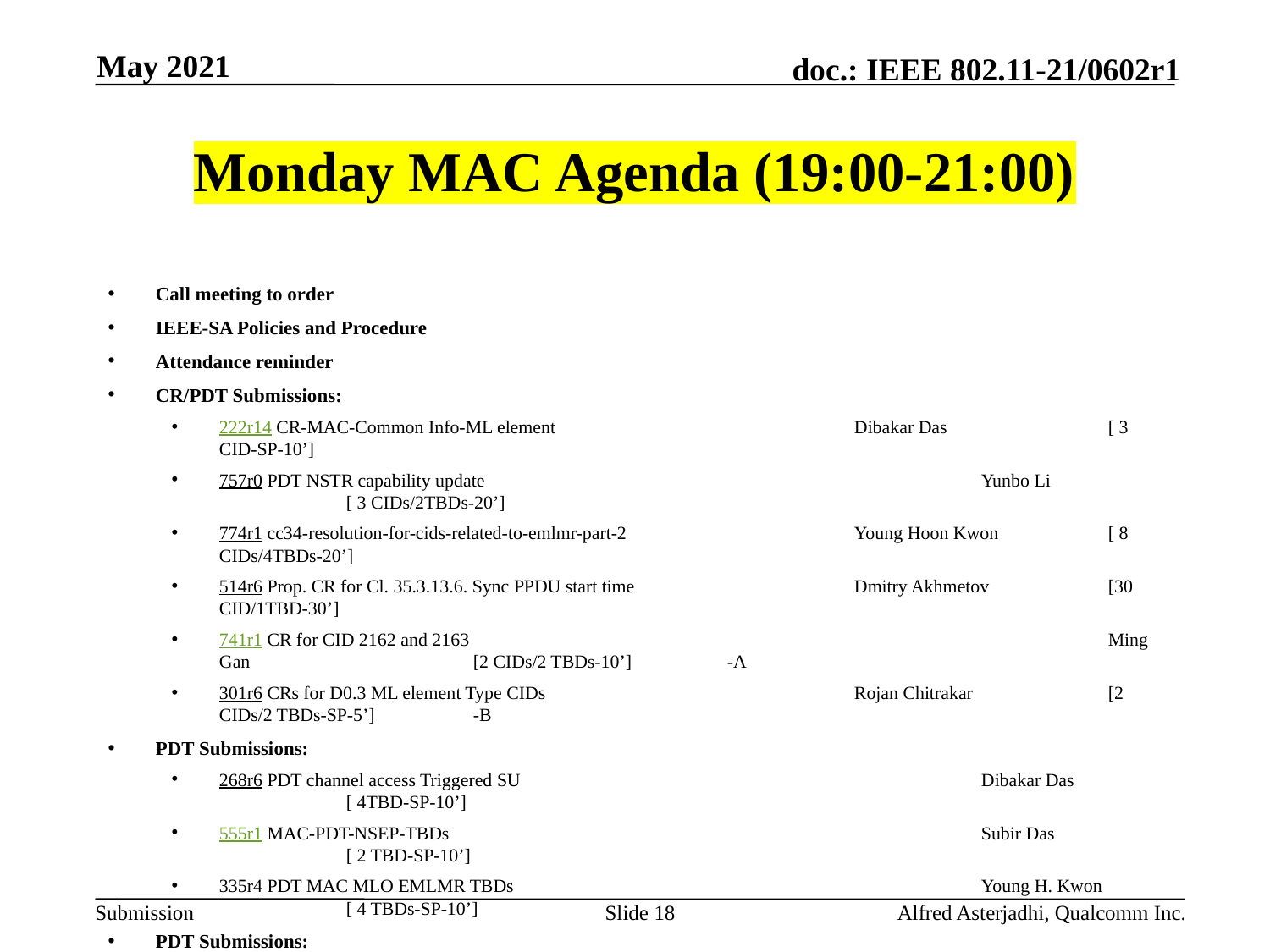

May 2021
# Monday MAC Agenda (19:00-21:00)
Call meeting to order
IEEE-SA Policies and Procedure
Attendance reminder
CR/PDT Submissions:
222r14 CR-MAC-Common Info-ML element	 		Dibakar Das              	[ 3 CID-SP-10’]
757r0 PDT NSTR capability update				Yunbo Li	    	[ 3 CIDs/2TBDs-20’]
774r1 cc34-resolution-for-cids-related-to-emlmr-part-2 		Young Hoon Kwon 	[ 8 CIDs/4TBDs-20’]
514r6 Prop. CR for Cl. 35.3.13.6. Sync PPDU start time 		Dmitry Akhmetov 	[30 CID/1TBD-30’]
741r1 CR for CID 2162 and 2163 					Ming Gan		[2 CIDs/2 TBDs-10’]	-A
301r6 CRs for D0.3 ML element Type CIDs			Rojan Chitrakar 	 	[2 CIDs/2 TBDs-SP-5’]	-B
PDT Submissions:
268r6 PDT channel access Triggered SU		 		Dibakar Das		[ 4TBD-SP-10’]
555r1 MAC-PDT-NSEP-TBDs			 		Subir Das		[ 2 TBD-SP-10’]
335r4 PDT MAC MLO EMLMR TBDs				Young H. Kwon		[ 4 TBDs-SP-10’]
PDT Submissions:
481r4 Res. for CC34 CIDs 4 channel switching quieting		Laurent Cariou 	[24 CID-SP-10’]
340r3 CR for CID 1977						Dibakar Das     	[  1 CID-SP-10’]
AoB:
Recess

Slide 18
Alfred Asterjadhi, Qualcomm Inc.